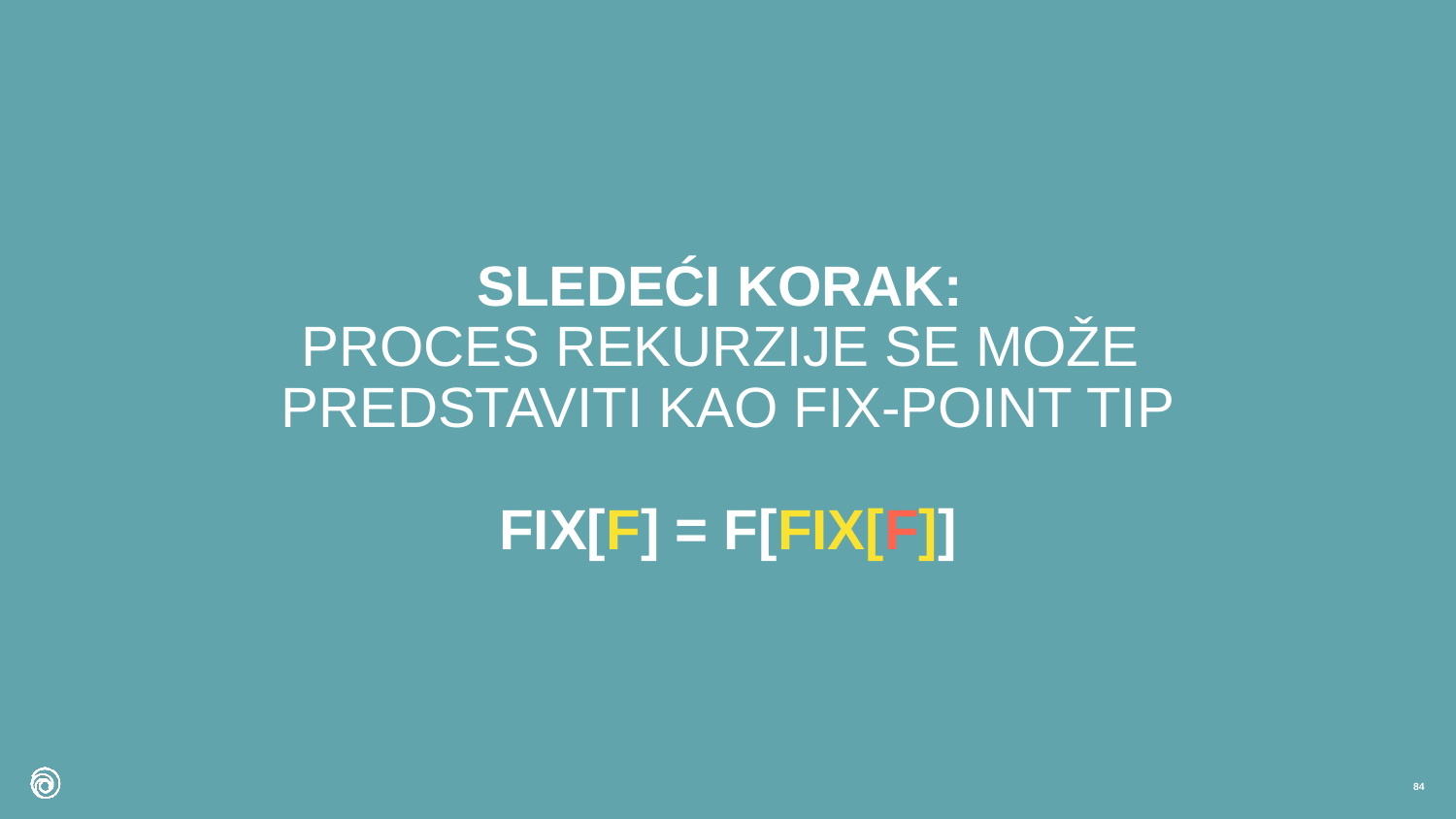

# SLEDEĆI KORAK: PROCES REKURZIJE SE MOŽE PREDSTAVITI KAO FIX-POINT TIP Fix[f] = f[FIX[F]]
84